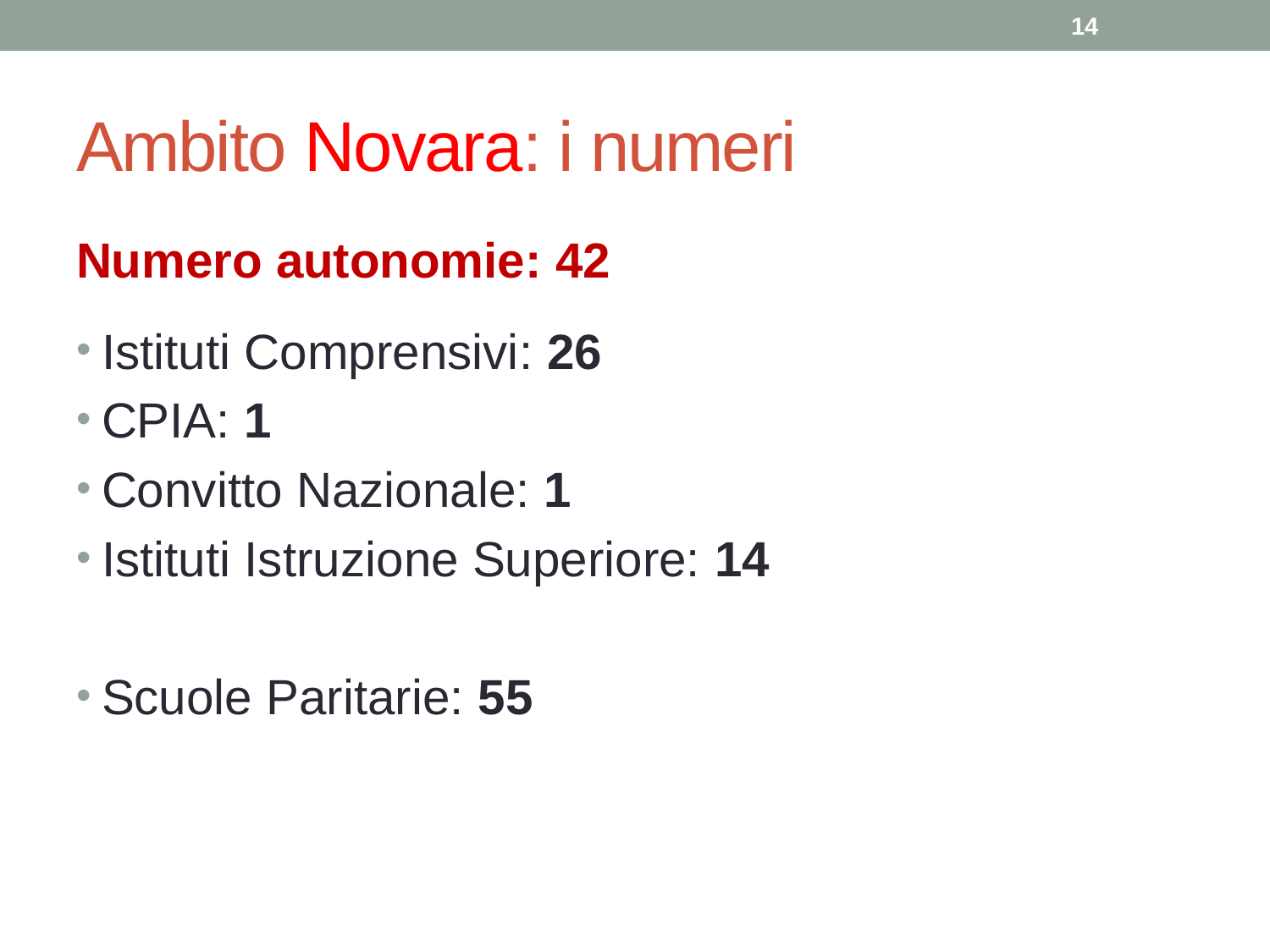

14
# Ambito Novara: i numeri
Numero autonomie: 42

Istituti Comprensivi: 26
CPIA: 1
Convitto Nazionale: 1
Istituti Istruzione Superiore: 14

Scuole Paritarie: 55